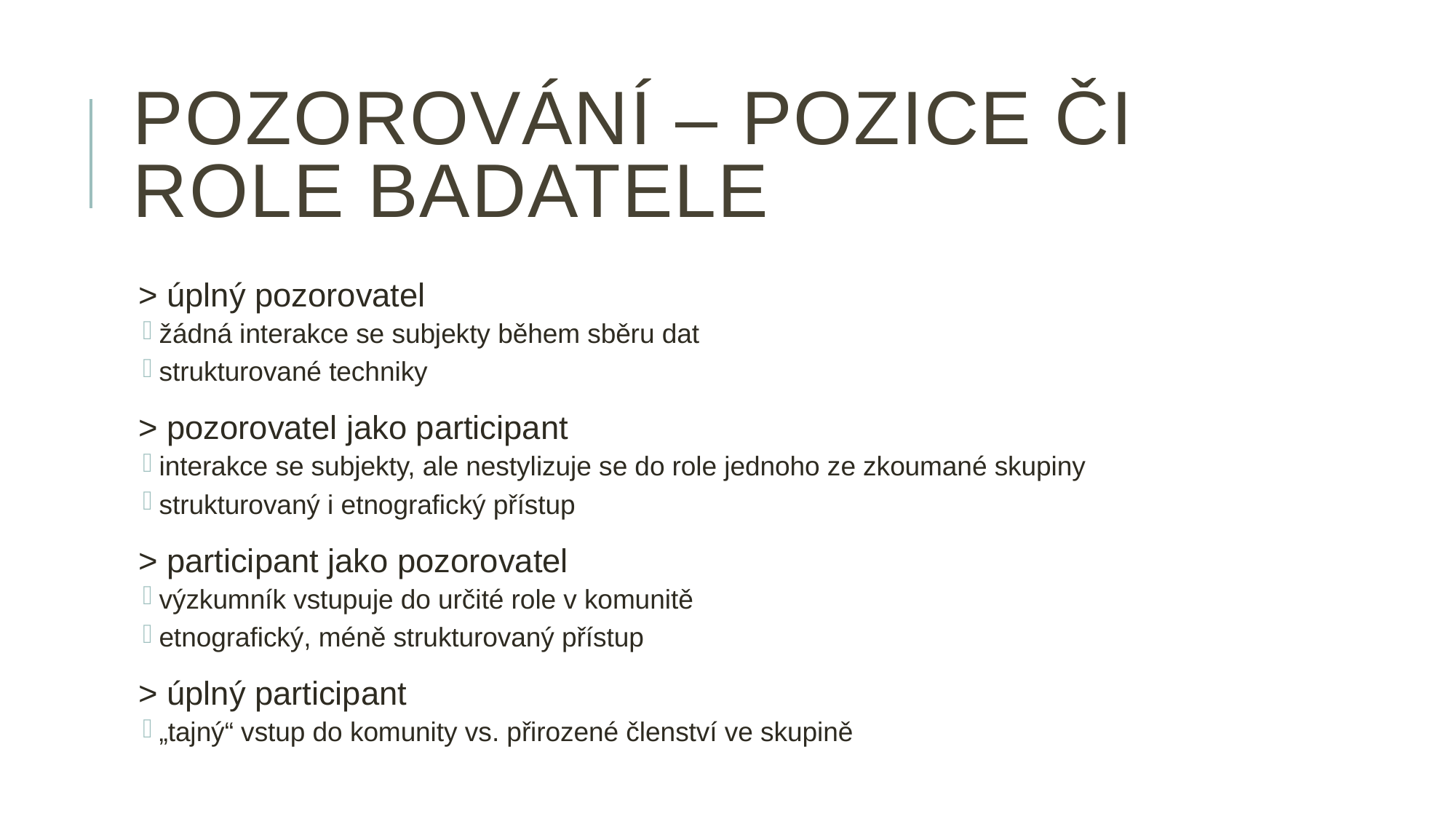

# POZOROVÁNÍ – pozice či role badatele
> úplný pozorovatel
žádná interakce se subjekty během sběru dat
strukturované techniky
> pozorovatel jako participant
interakce se subjekty, ale nestylizuje se do role jednoho ze zkoumané skupiny
strukturovaný i etnografický přístup
> participant jako pozorovatel
výzkumník vstupuje do určité role v komunitě
etnografický, méně strukturovaný přístup
> úplný participant
„tajný“ vstup do komunity vs. přirozené členství ve skupině